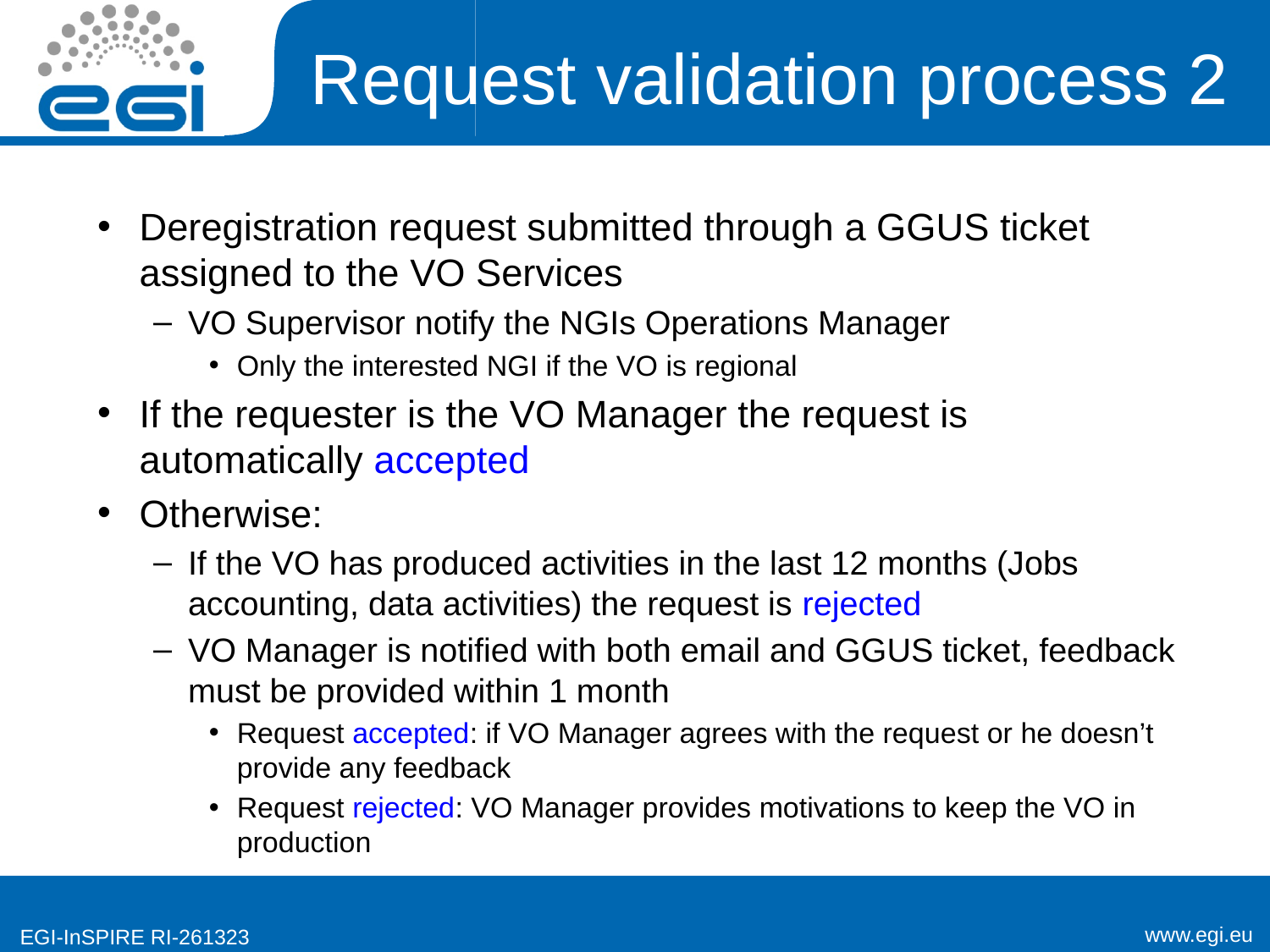

# Request validation process 2
Deregistration request submitted through a GGUS ticket assigned to the VO Services
VO Supervisor notify the NGIs Operations Manager
Only the interested NGI if the VO is regional
If the requester is the VO Manager the request is automatically accepted
Otherwise:
If the VO has produced activities in the last 12 months (Jobs accounting, data activities) the request is rejected
VO Manager is notified with both email and GGUS ticket, feedback must be provided within 1 month
Request accepted: if VO Manager agrees with the request or he doesn’t provide any feedback
Request rejected: VO Manager provides motivations to keep the VO in production